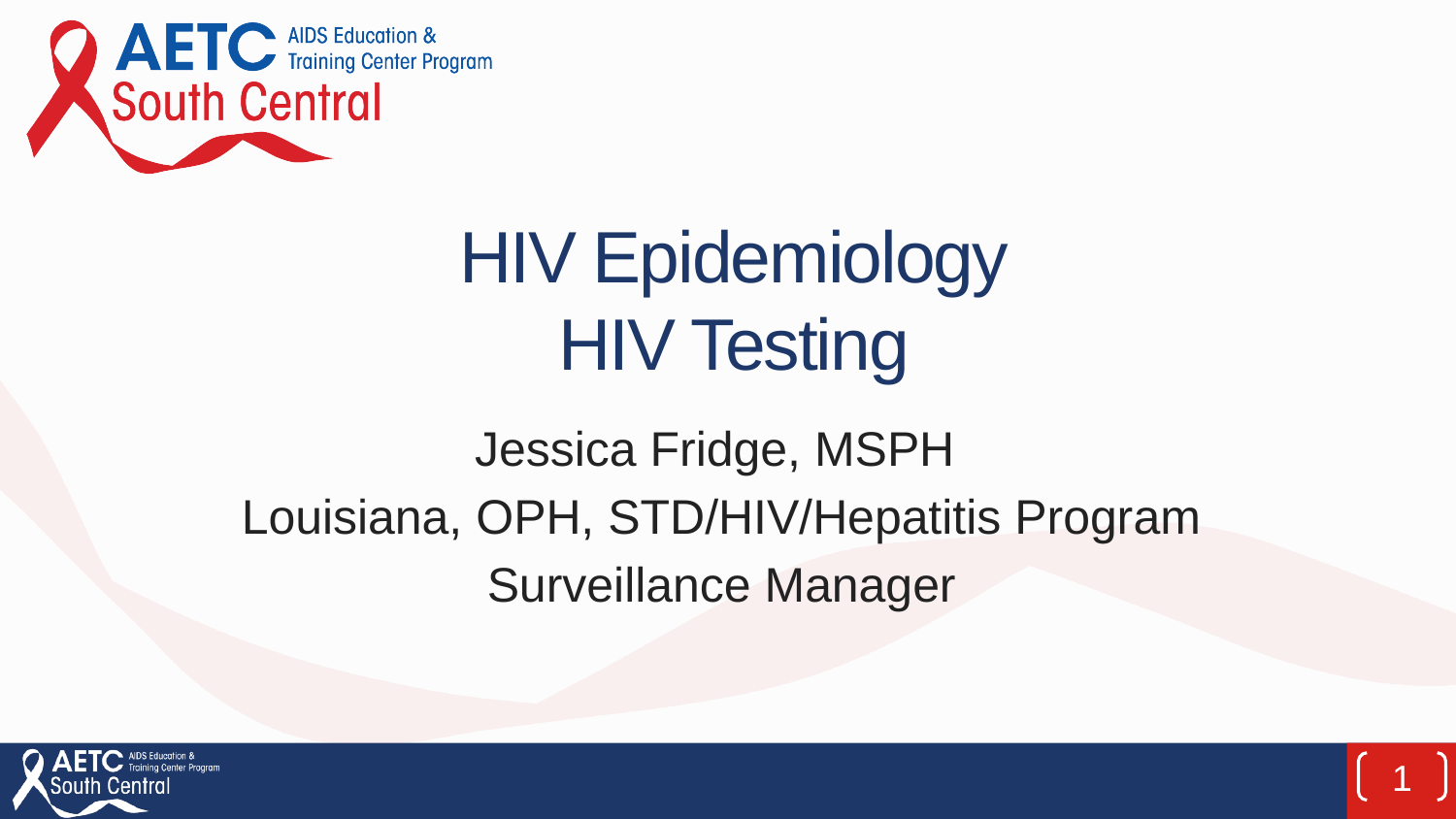

# HIV Epidemiology HIV Testing
Jessica Fridge, MSPH
Louisiana, OPH, STD/HIV/Hepatitis Program
Surveillance Manager

1